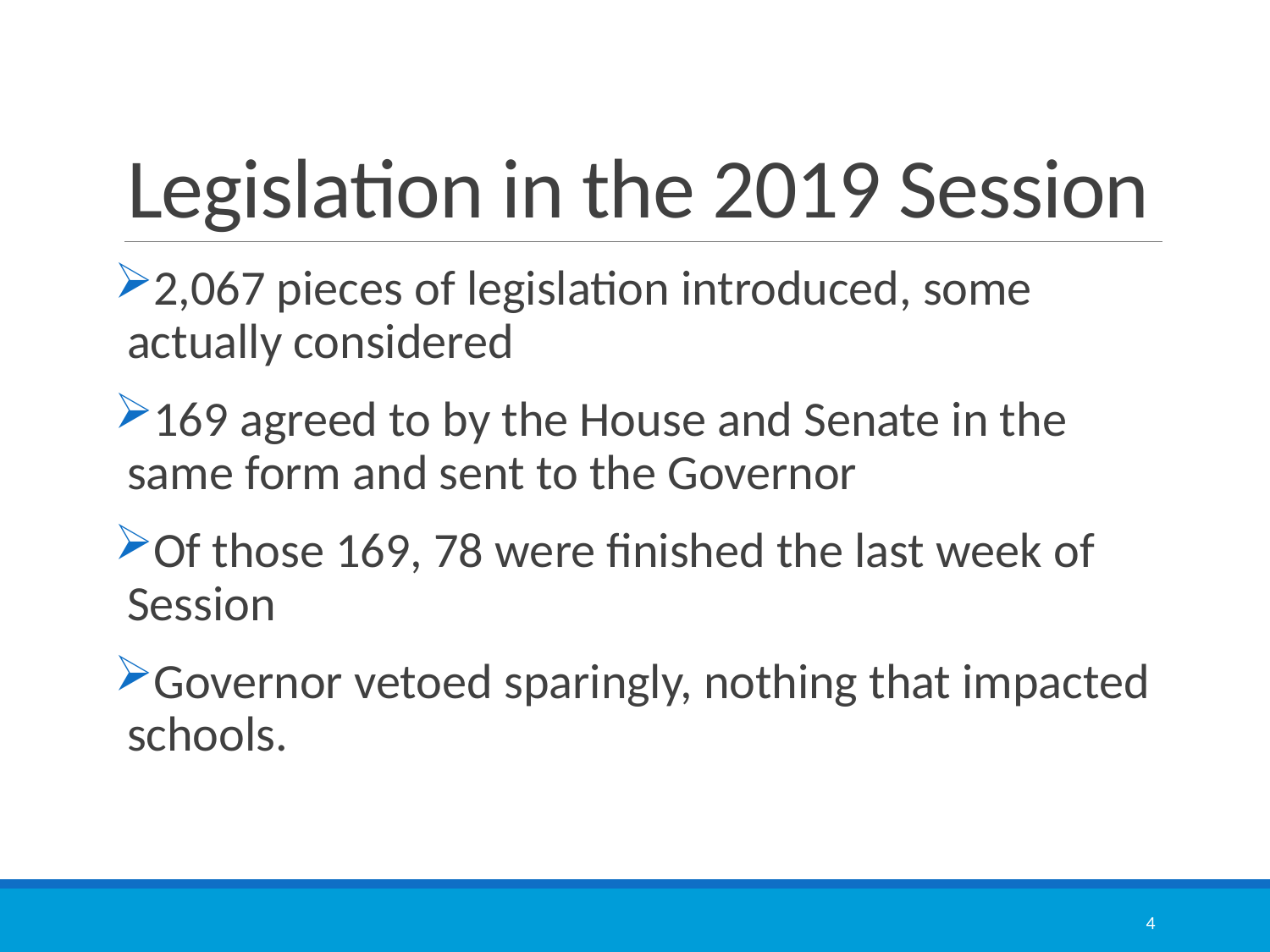

# Legislation in the 2019 Session
2,067 pieces of legislation introduced, some actually considered
169 agreed to by the House and Senate in the same form and sent to the Governor
Of those 169, 78 were finished the last week of Session
Governor vetoed sparingly, nothing that impacted schools.
4